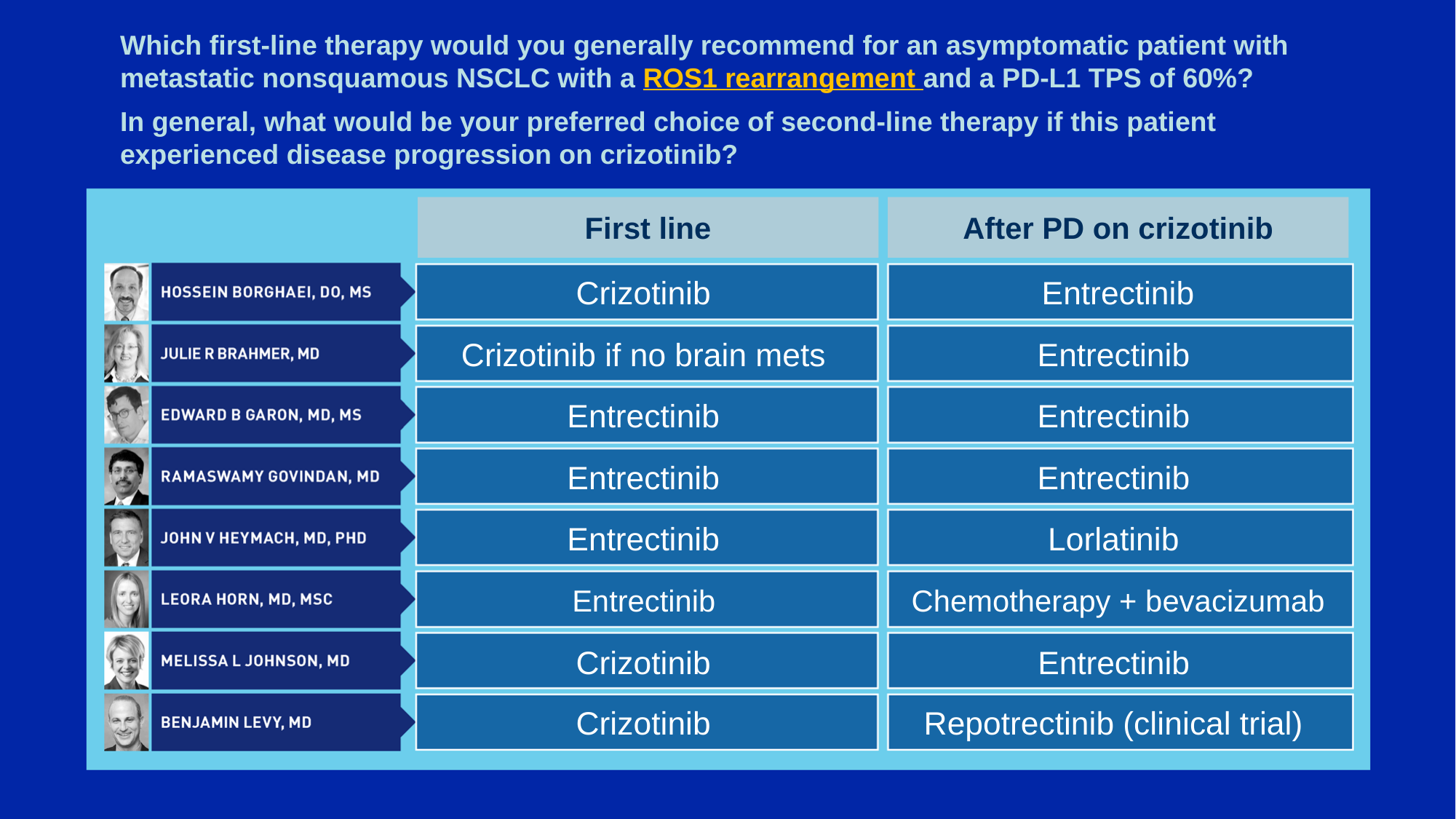

# Which first-line therapy would you generally recommend for an asymptomatic patient with metastatic nonsquamous NSCLC with a ROS1 rearrangement and a PD-L1 TPS of 60%?   In general, what would be your preferred choice of second-line therapy if this patient experienced disease progression on crizotinib?
First line
After PD on crizotinib
Crizotinib
Entrectinib
Crizotinib if no brain mets
Entrectinib
Entrectinib
Entrectinib
Entrectinib
Entrectinib
Entrectinib
Lorlatinib
Entrectinib
Chemotherapy + bevacizumab
Crizotinib
Entrectinib
Crizotinib
Repotrectinib (clinical trial)